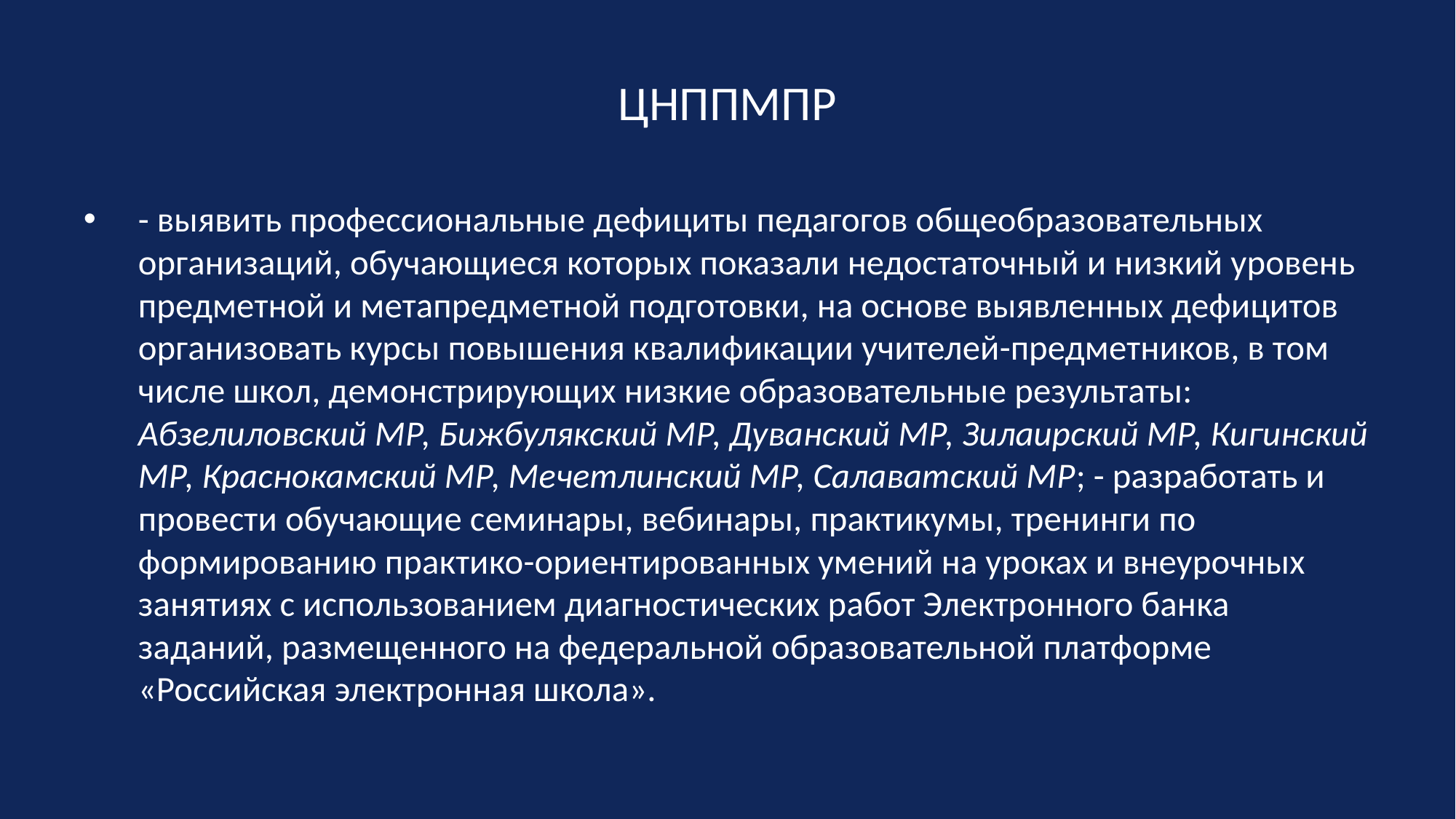

# ЦНППМПР
- выявить профессиональные дефициты педагогов общеобразовательных организаций, обучающиеся которых показали недостаточный и низкий уровень предметной и метапредметной подготовки, на основе выявленных дефицитов организовать курсы повышения квалификации учителей-предметников, в том числе школ, демонстрирующих низкие образовательные результаты: Абзелиловский МР, Бижбулякский МР, Дуванский МР, Зилаирский МР, Кигинский МР, Краснокамский МР, Мечетлинский МР, Салаватский МР; - разработать и провести обучающие семинары, вебинары, практикумы, тренинги по формированию практико-ориентированных умений на уроках и внеурочных занятиях с использованием диагностических работ Электронного банка заданий, размещенного на федеральной образовательной платформе «Российская электронная школа».